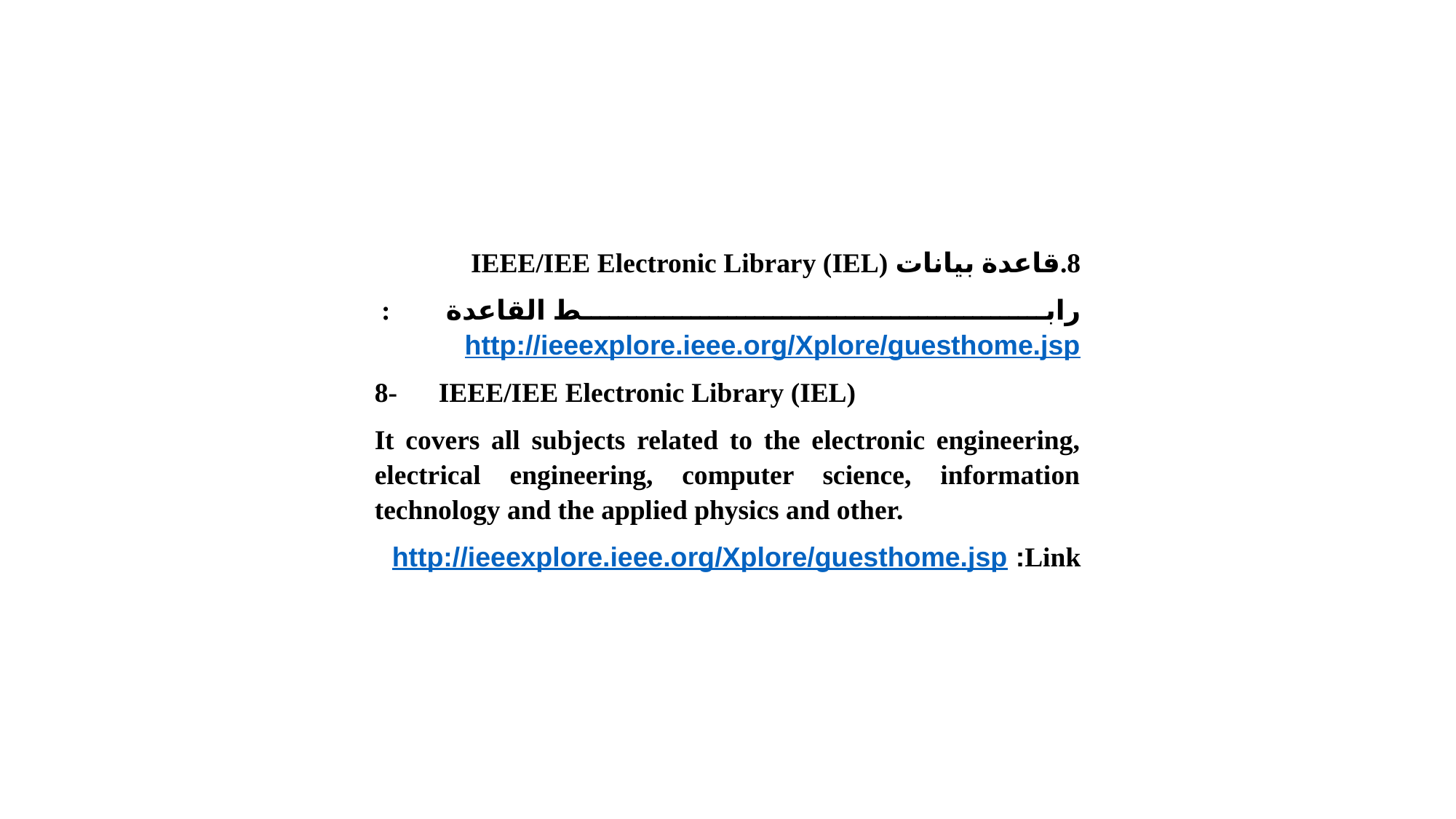

8.قاعدة بيانات IEEE/IEE Electronic Library (IEL)
رابط القاعدة        : http://ieeexplore.ieee.org/Xplore/guesthome.jsp
8-      IEEE/IEE Electronic Library (IEL)
It covers all subjects related to the electronic engineering, electrical engineering, computer science, information technology and the applied physics and other.
Link: http://ieeexplore.ieee.org/Xplore/guesthome.jsp